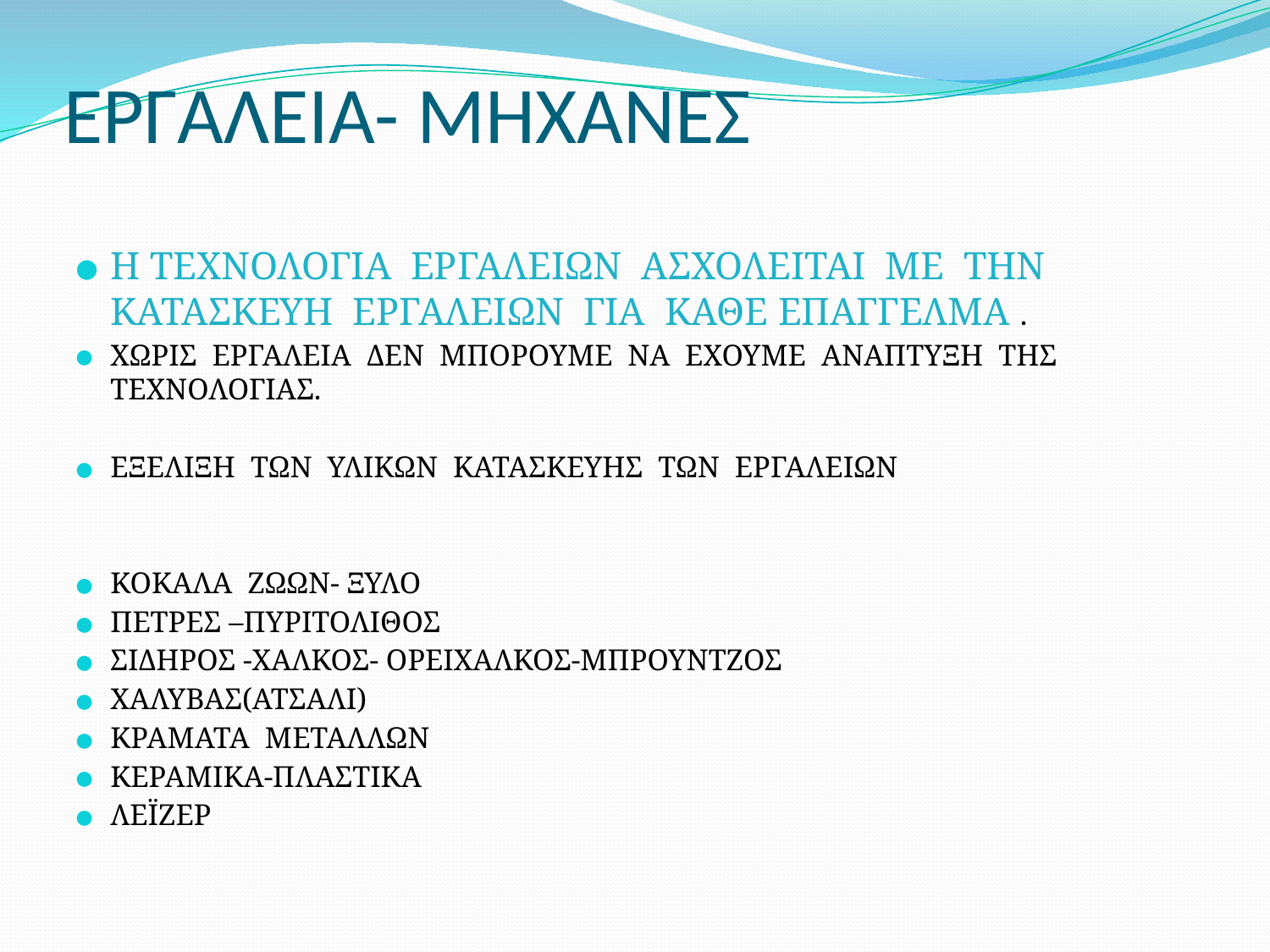

# ΕΡΓΑΛΕΙΑ- ΜΗΧΑΝΕΣ

Η ΤΕΧΝΟΛΟΓΙΑ  ΕΡΓΑΛΕΙΩΝ  ΑΣΧΟΛΕΙΤΑΙ  ΜΕ  ΤΗΝ  ΚΑΤΑΣΚΕΥΗ  ΕΡΓΑΛΕΙΩΝ  ΓΙΑ  ΚΑΘΕ ΕΠΑΓΓΕΛΜΑ .
ΧΩΡΙΣ  ΕΡΓΑΛΕΙΑ  ΔΕΝ  ΜΠΟΡΟΥΜΕ  ΝΑ  ΕΧΟΥΜΕ  ΑΝΑΠΤΥΞΗ  ΤΗΣ  ΤΕΧΝΟΛΟΓΙΑΣ.

ΕΞΕΛΙΞΗ  ΤΩΝ  ΥΛΙΚΩΝ  ΚΑΤΑΣΚΕΥΗΣ  ΤΩΝ  ΕΡΓΑΛΕΙΩΝ

ΚΟΚΑΛΑ  ΖΩΩΝ- ΞΥΛΟ
ΠΕΤΡΕΣ –ΠΥΡΙΤΟΛΙΘΟΣ
ΣΙΔΗΡΟΣ -ΧΑΛΚΟΣ- ΟΡΕΙΧΑΛΚΟΣ-ΜΠΡΟΥΝΤΖΟΣ
ΧΑΛΥΒΑΣ(ΑΤΣΑΛΙ)
ΚΡΑΜΑΤΑ  ΜΕΤΑΛΛΩΝ
ΚΕΡΑΜΙΚΑ-ΠΛΑΣΤΙΚΑ
ΛΕΪΖΕΡ